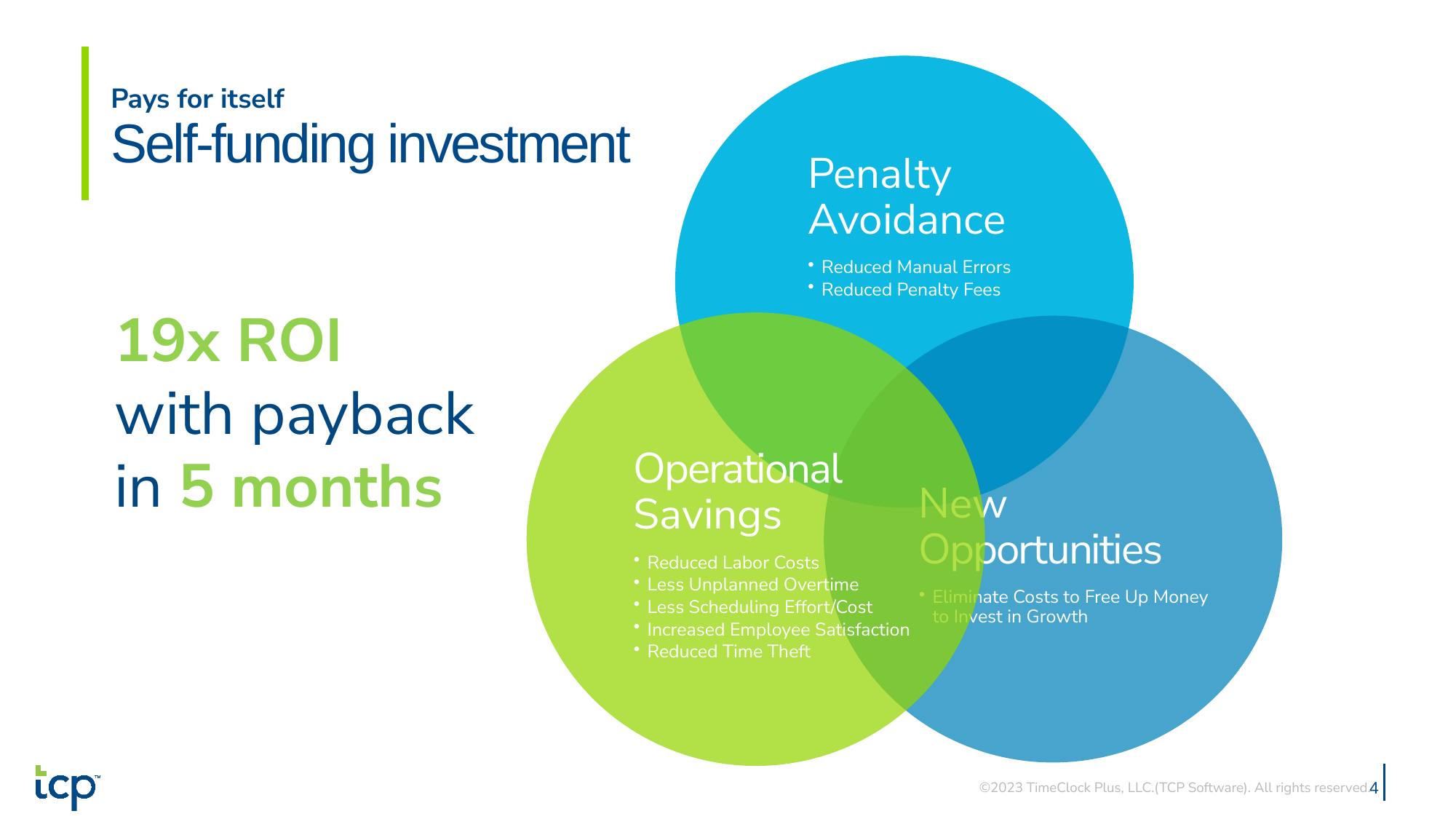

Penalty Avoidance
Reduced Manual Errors
Reduced Penalty Fees
New Opportunities
Eliminate Costs to Free Up Money to Invest in Growth
Operational Savings
Reduced Labor Costs
Less Unplanned Overtime
Less Scheduling Effort/Cost
Increased Employee Satisfaction
Reduced Time Theft
Pays for itself
# Self-funding investment
19x ROI
with payback in 5 months
Alternatives to opportunity costs
Free up money for growth